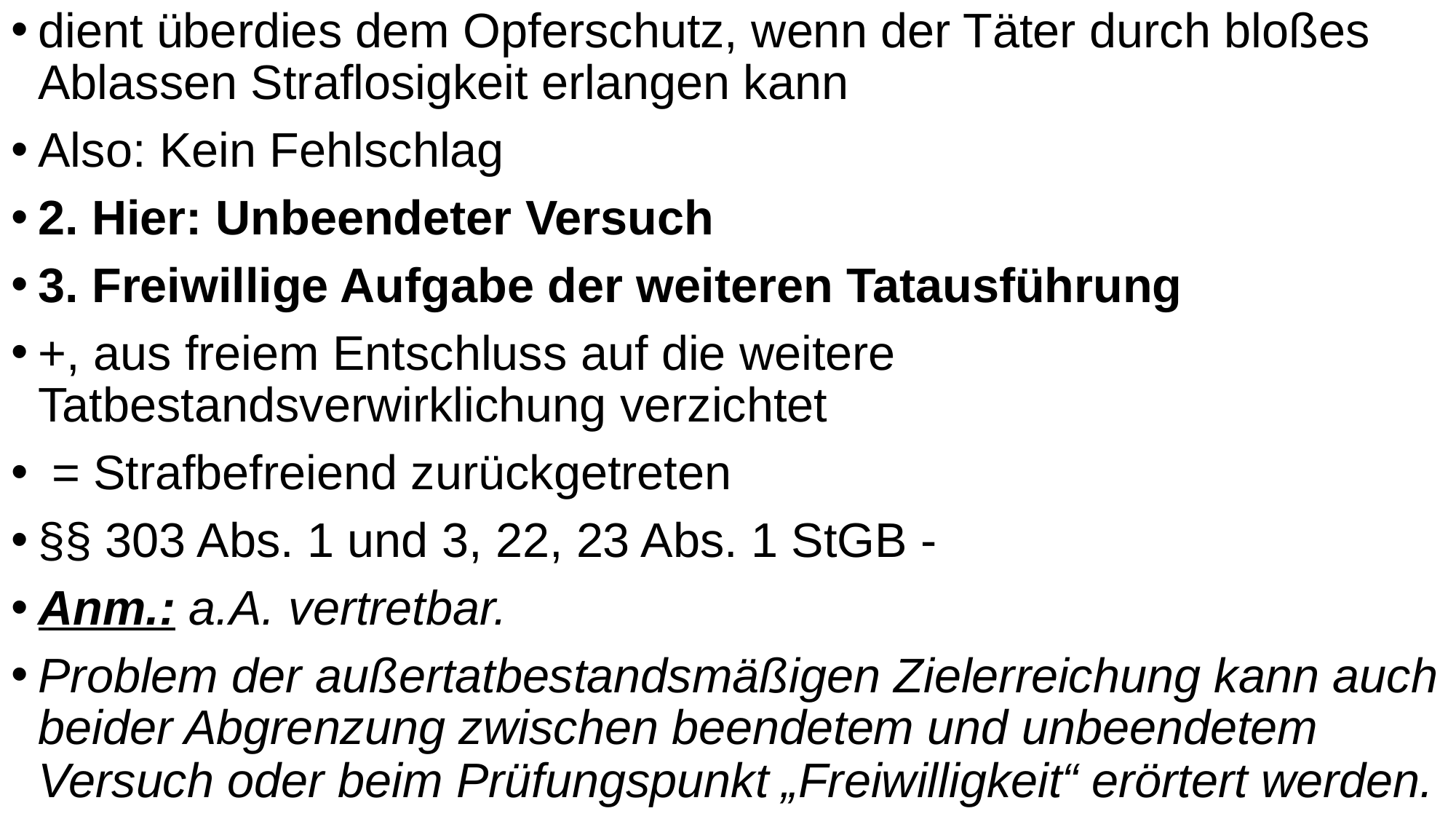

dient überdies dem Opferschutz, wenn der Täter durch bloßes Ablassen Straflosigkeit erlangen kann
Also: Kein Fehlschlag
2. Hier: Unbeendeter Versuch
3. Freiwillige Aufgabe der weiteren Tatausführung
+, aus freiem Entschluss auf die weitere Tatbestandsverwirklichung verzichtet
 = Strafbefreiend zurückgetreten
§§ 303 Abs. 1 und 3, 22, 23 Abs. 1 StGB -
Anm.: a.A. vertretbar.
Problem der außertatbestandsmäßigen Zielerreichung kann auch beider Abgrenzung zwischen beendetem und unbeendetem Versuch oder beim Prüfungspunkt „Freiwilligkeit“ erörtert werden.